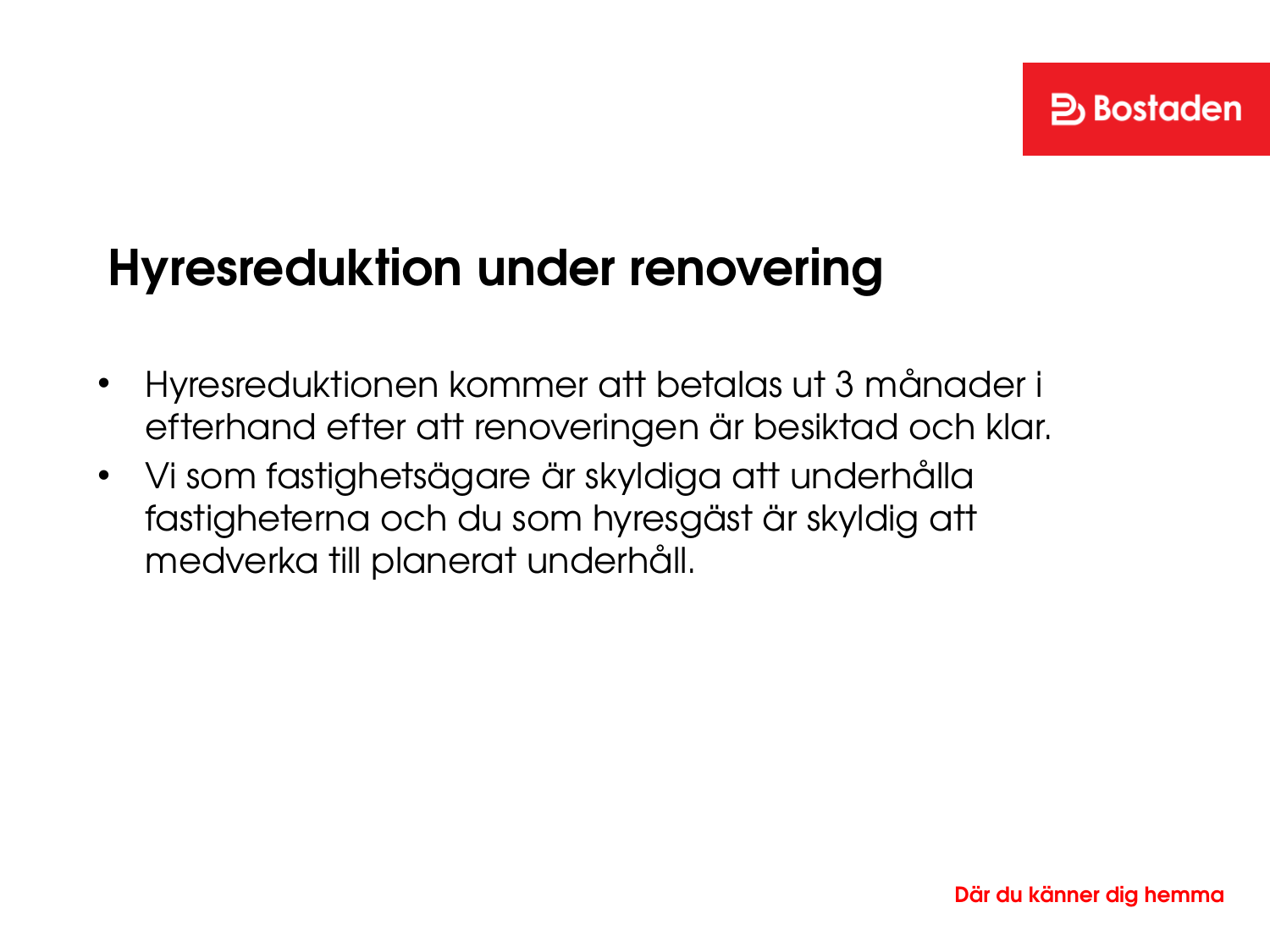

# Hyresreduktion under renovering
Hyresreduktionen kommer att betalas ut 3 månader i efterhand efter att renoveringen är besiktad och klar.
Vi som fastighetsägare är skyldiga att underhålla fastigheterna och du som hyresgäst är skyldig att medverka till planerat underhåll.